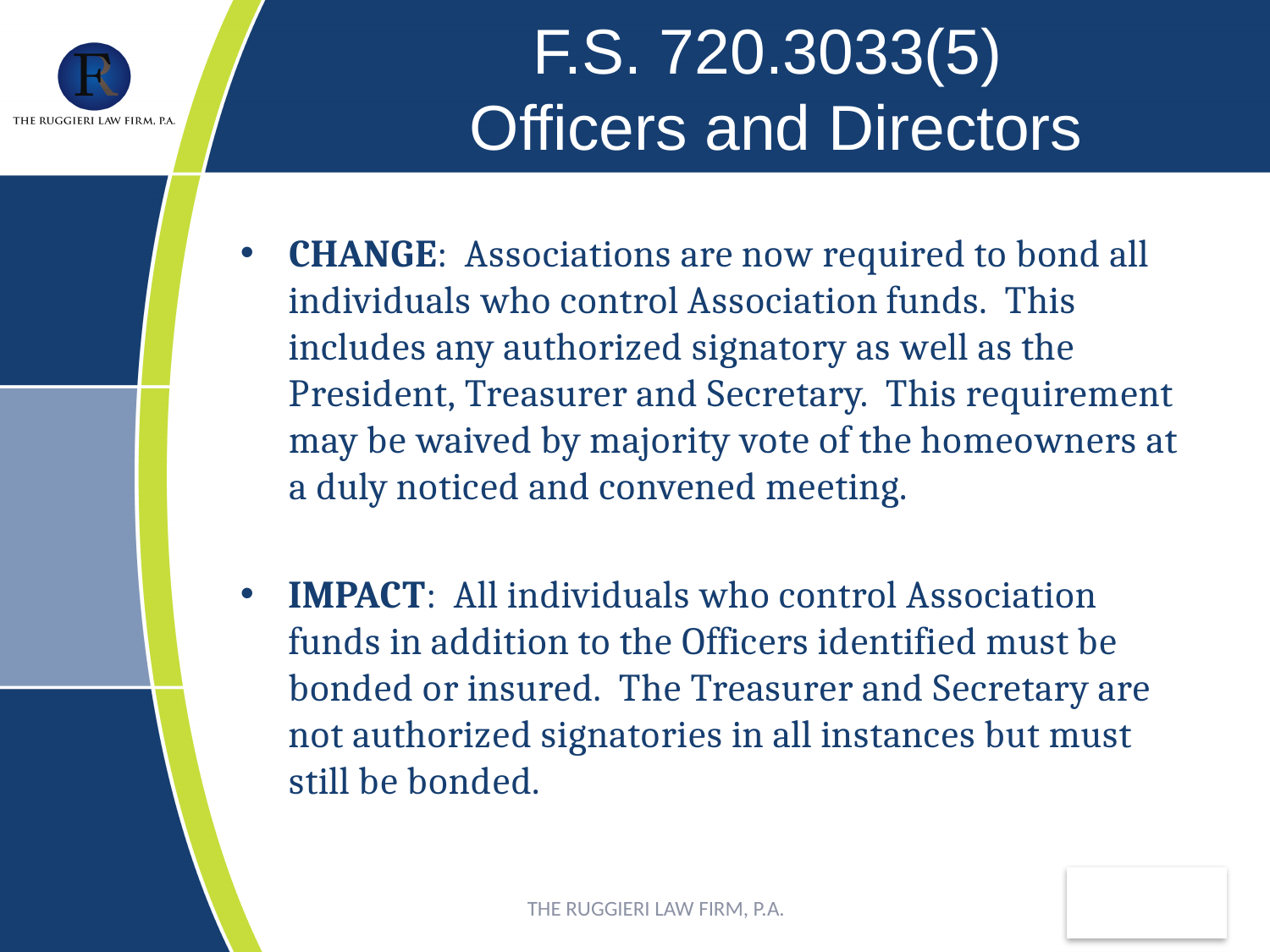

# F.S. 720.3033(5) Officers and Directors
CHANGE:  Associations are now required to bond all individuals who control Association funds.  This includes any authorized signatory as well as the President, Treasurer and Secretary.  This requirement may be waived by majority vote of the homeowners at a duly noticed and convened meeting.

IMPACT:  All individuals who control Association funds in addition to the Officers identified must be bonded or insured.  The Treasurer and Secretary are not authorized signatories in all instances but must still be bonded.